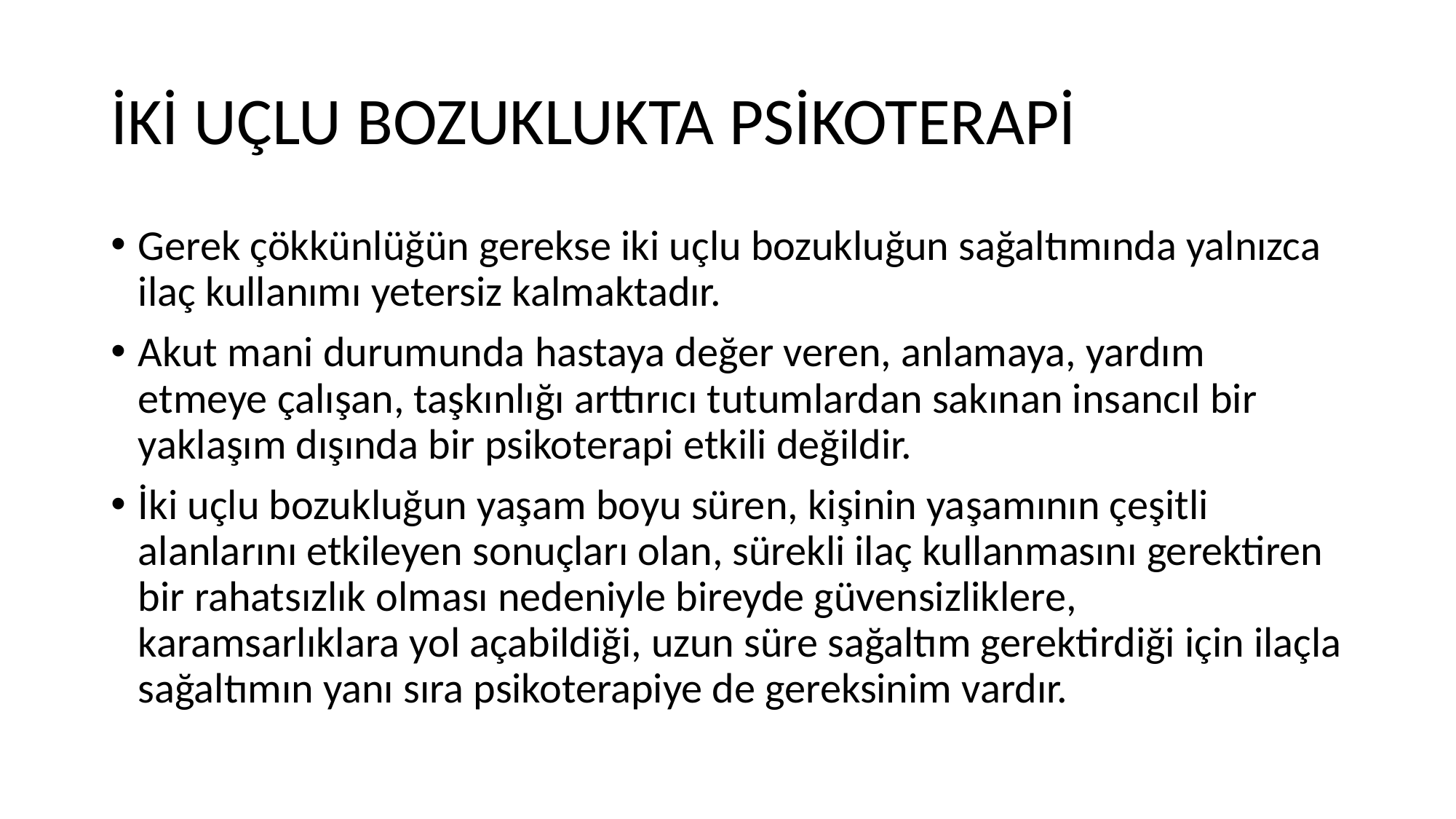

# İKİ UÇLU BOZUKLUKTA PSİKOTERAPİ
Gerek çökkünlüğün gerekse iki uçlu bozukluğun sağaltımında yalnızca ilaç kullanımı yetersiz kalmaktadır.
Akut mani durumunda hastaya değer veren, anlamaya, yardım etmeye çalışan, taşkınlığı arttırıcı tutumlardan sakınan insancıl bir yaklaşım dışında bir psikoterapi etkili değildir.
İki uçlu bozukluğun yaşam boyu süren, kişinin yaşamının çeşitli alanlarını etkileyen sonuçları olan, sürekli ilaç kullanmasını gerektiren bir rahatsızlık olması nedeniyle bireyde güvensizliklere, karamsarlıklara yol açabildiği, uzun süre sağaltım gerektirdiği için ilaçla sağaltımın yanı sıra psikoterapiye de gereksinim vardır.